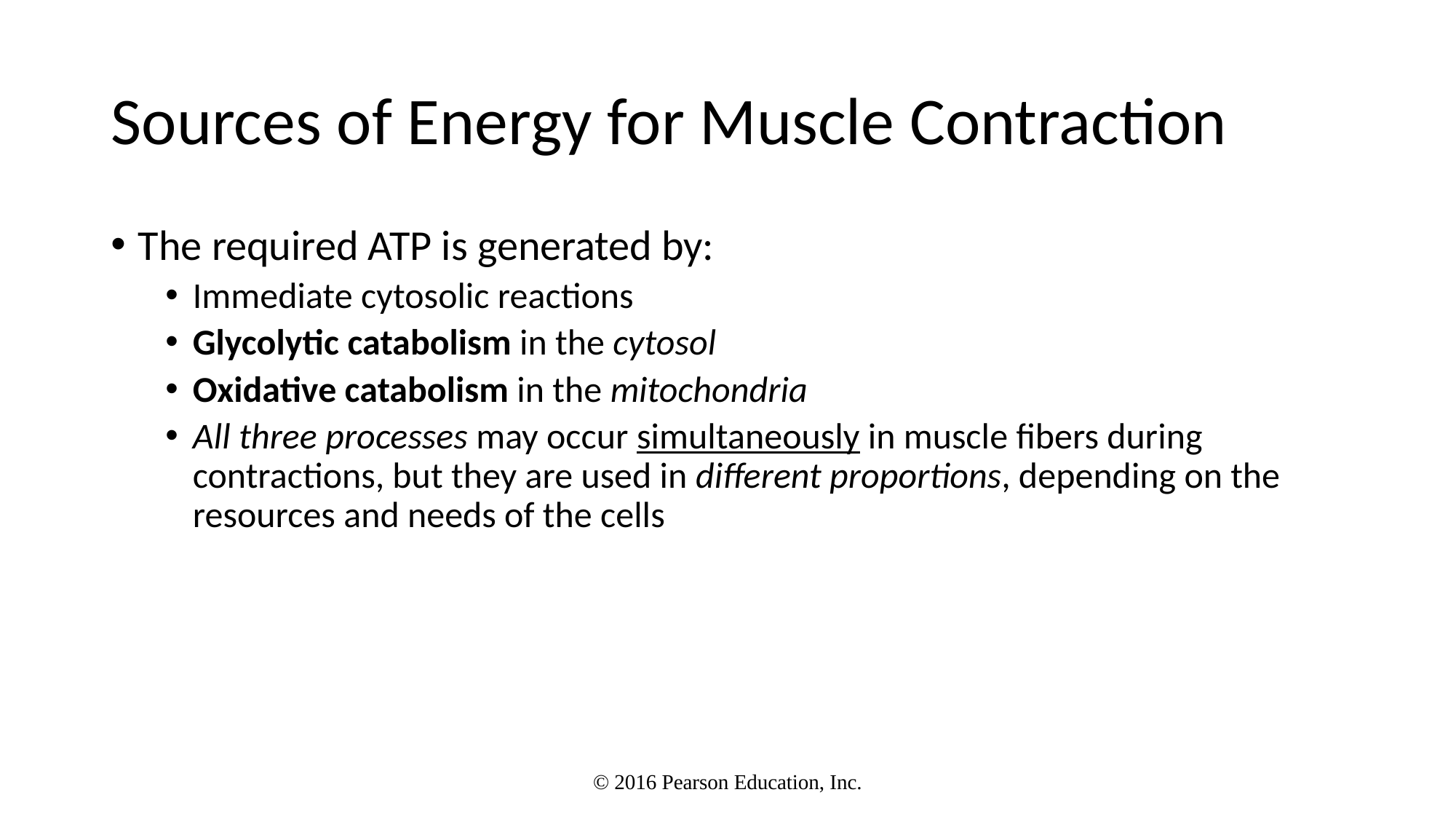

# Sources of Energy for Muscle Contraction
The required ATP is generated by:
Immediate cytosolic reactions
Glycolytic catabolism in the cytosol
Oxidative catabolism in the mitochondria
All three processes may occur simultaneously in muscle fibers during contractions, but they are used in different proportions, depending on the resources and needs of the cells
© 2016 Pearson Education, Inc.